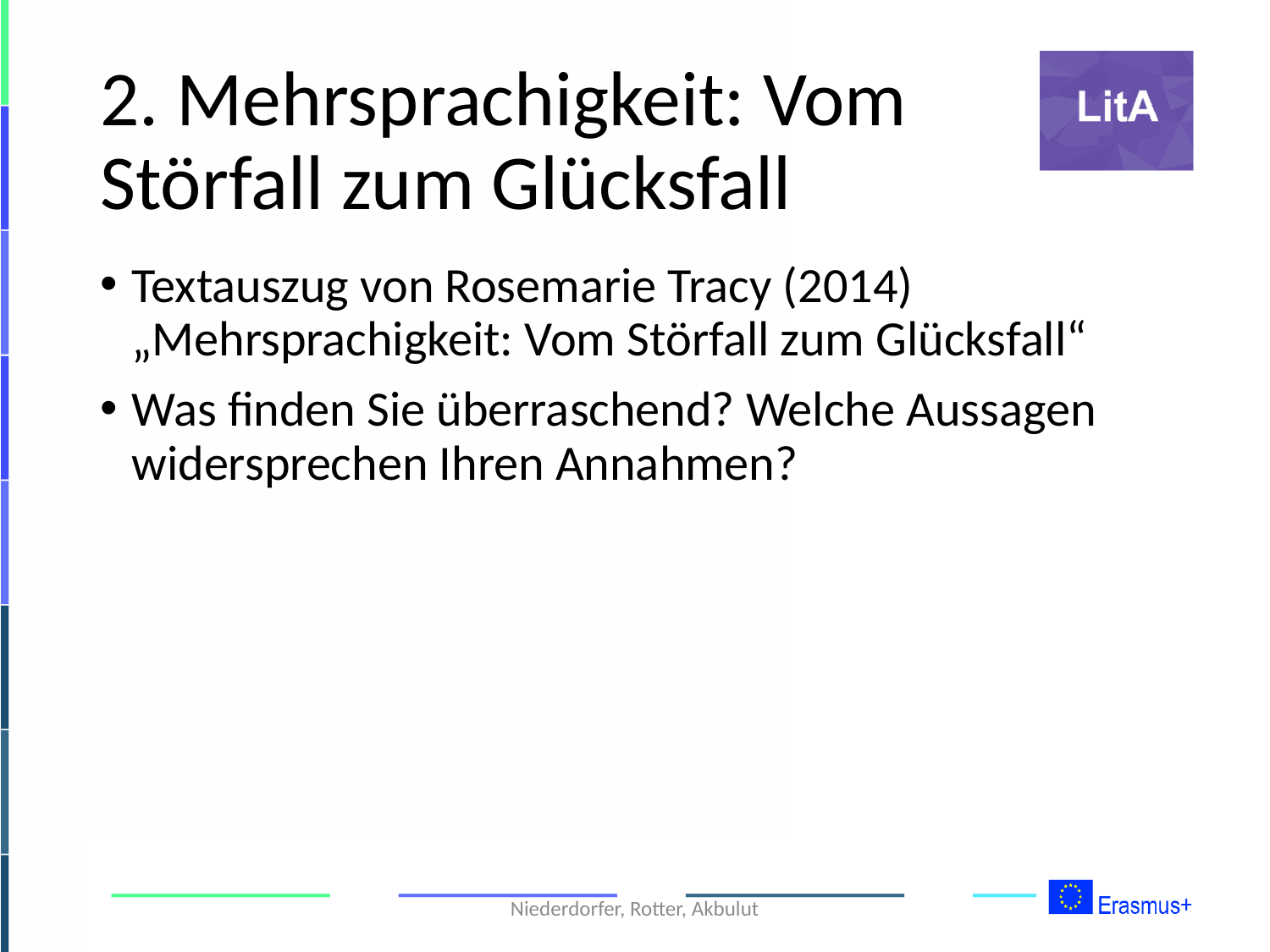

# 2. Mehrsprachigkeit: Vom Störfall zum Glücksfall
Textauszug von Rosemarie Tracy (2014) „Mehrsprachigkeit: Vom Störfall zum Glücksfall“
Was finden Sie überraschend? Welche Aussagen widersprechen Ihren Annahmen?
Niederdorfer, Rotter, Akbulut